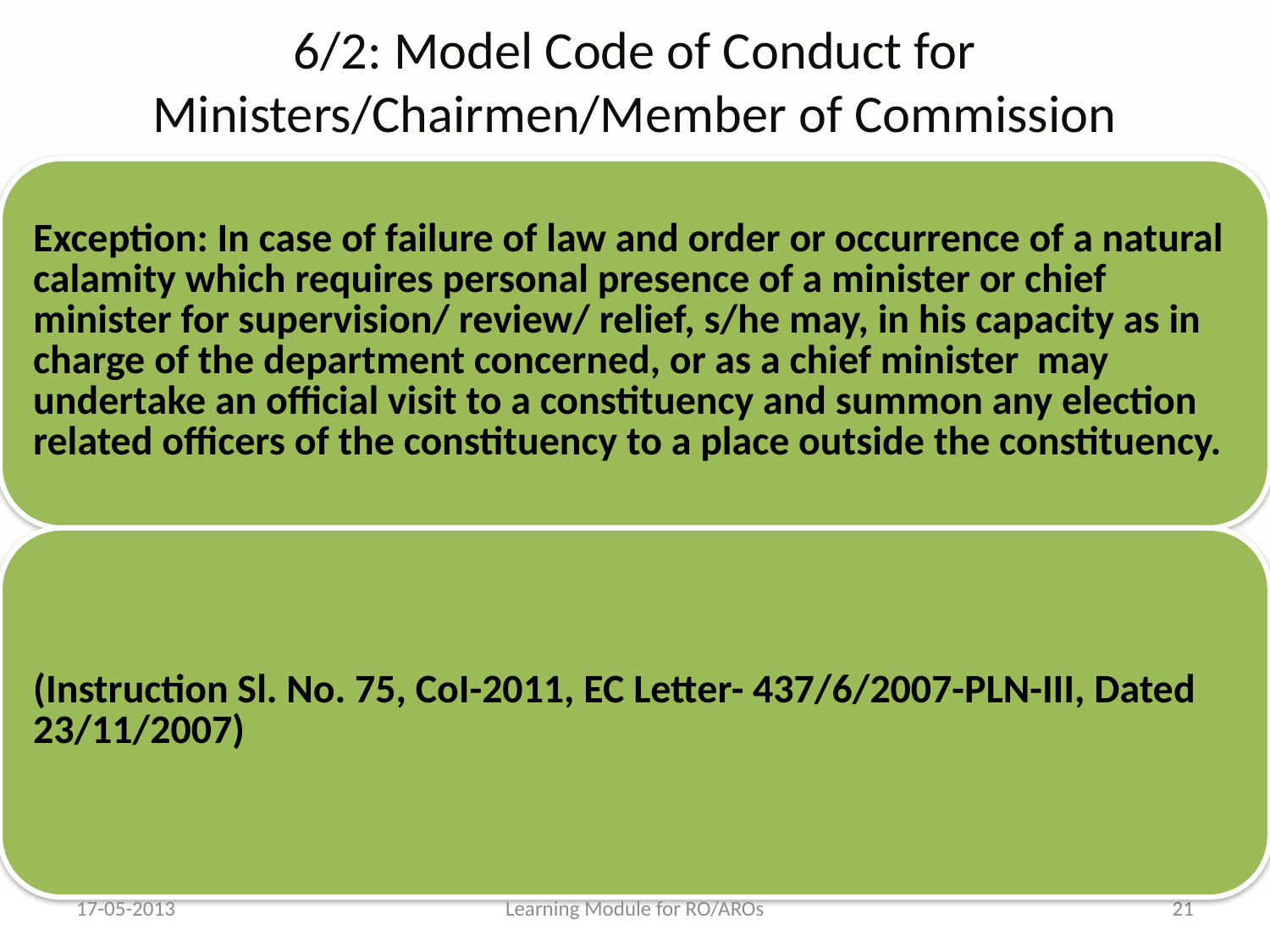

# 6/2: Model Code of Conduct for Ministers/Chairmen/Member of Commission
Exception: In case of failure of law and order or occurrence of a natural calamity which requires personal presence of a minister or chief minister for supervision/ review/ relief, s/he may, in his capacity as in charge of the department concerned, or as a chief minister  may undertake an official visit to a constituency and summon any election related officers of the constituency to a place outside the constituency.
(Instruction Sl. No. 75, CoI-2011, EC Letter- 437/6/2007-PLN-III, Dated 23/11/2007)
17-05-2013
Learning Module for RO/AROs
21